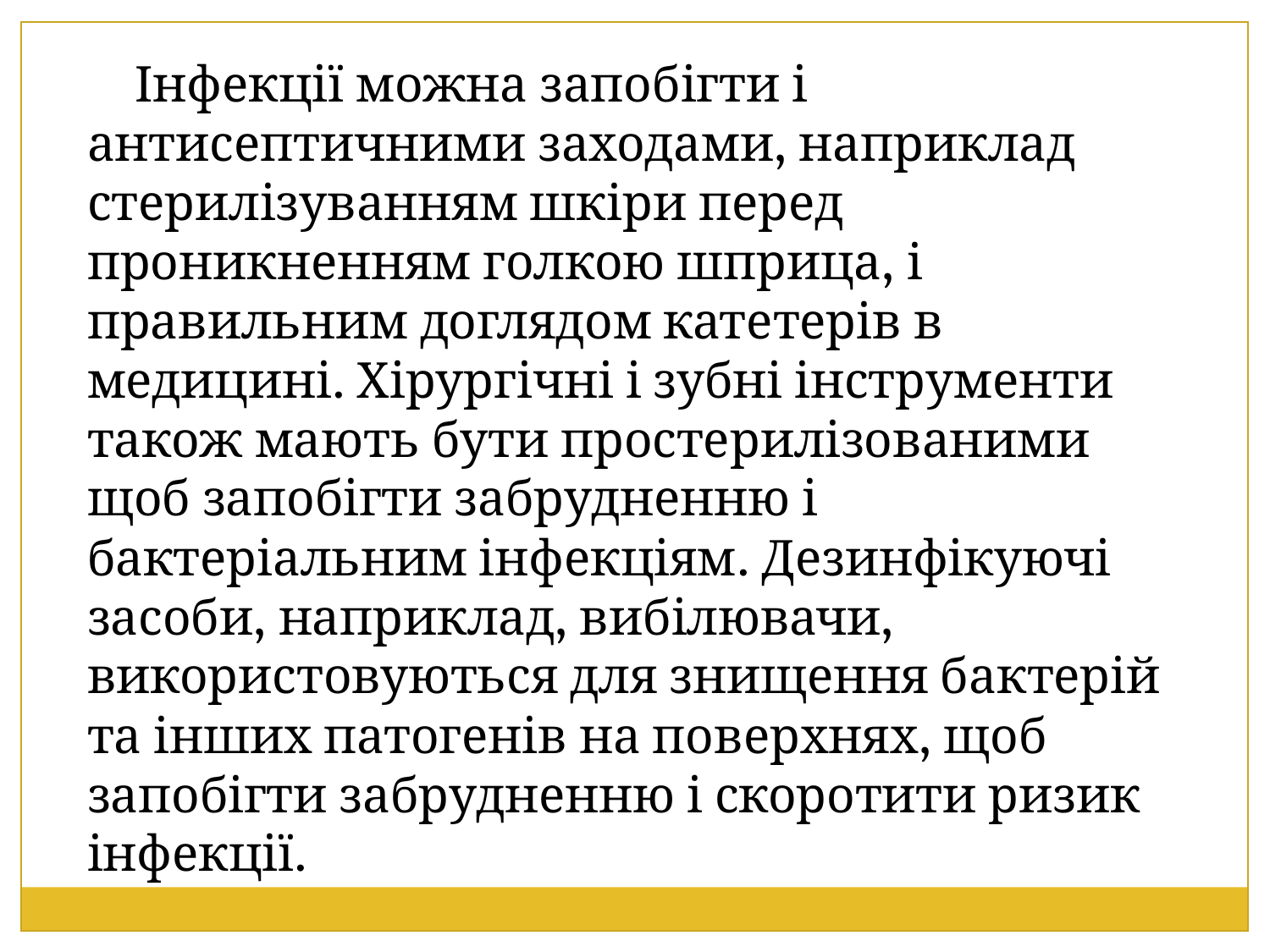

Інфекції можна запобігти і антисептичними заходами, наприклад стерилізуванням шкіри перед проникненням голкою шприца, і правильним доглядом катетерів в медицині. Хірургічні і зубні інструменти також мають бути простерилізованими щоб запобігти забрудненню і бактеріальним інфекціям. Дезинфікуючі засоби, наприклад, вибілювачи, використовуються для знищення бактерій та інших патогенів на поверхнях, щоб запобігти забрудненню і скоротити ризик інфекції.